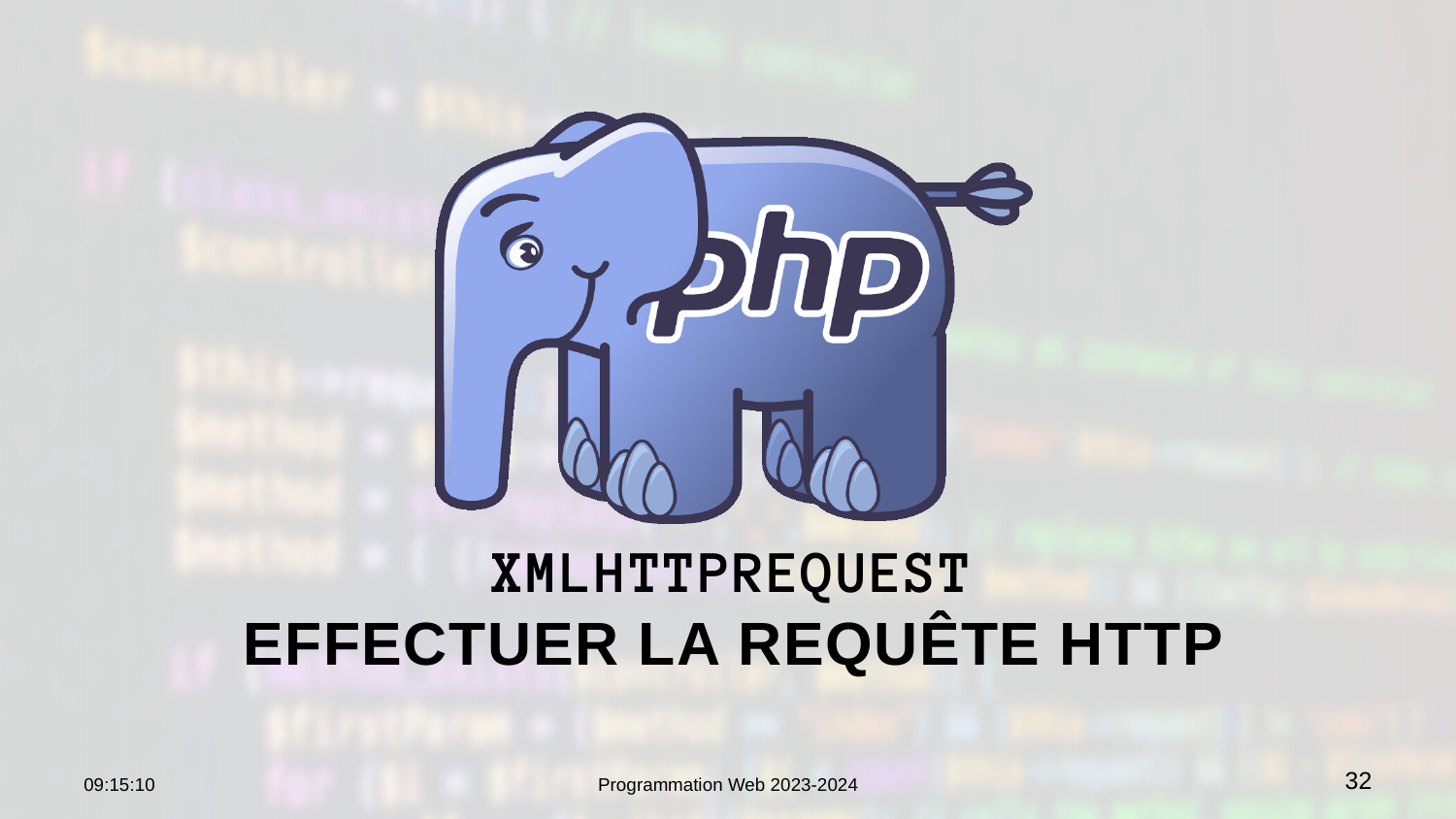

# XMLHTTPRequest Effectuer la requête HTTP
09:15:10
Programmation Web 2023-2024
32